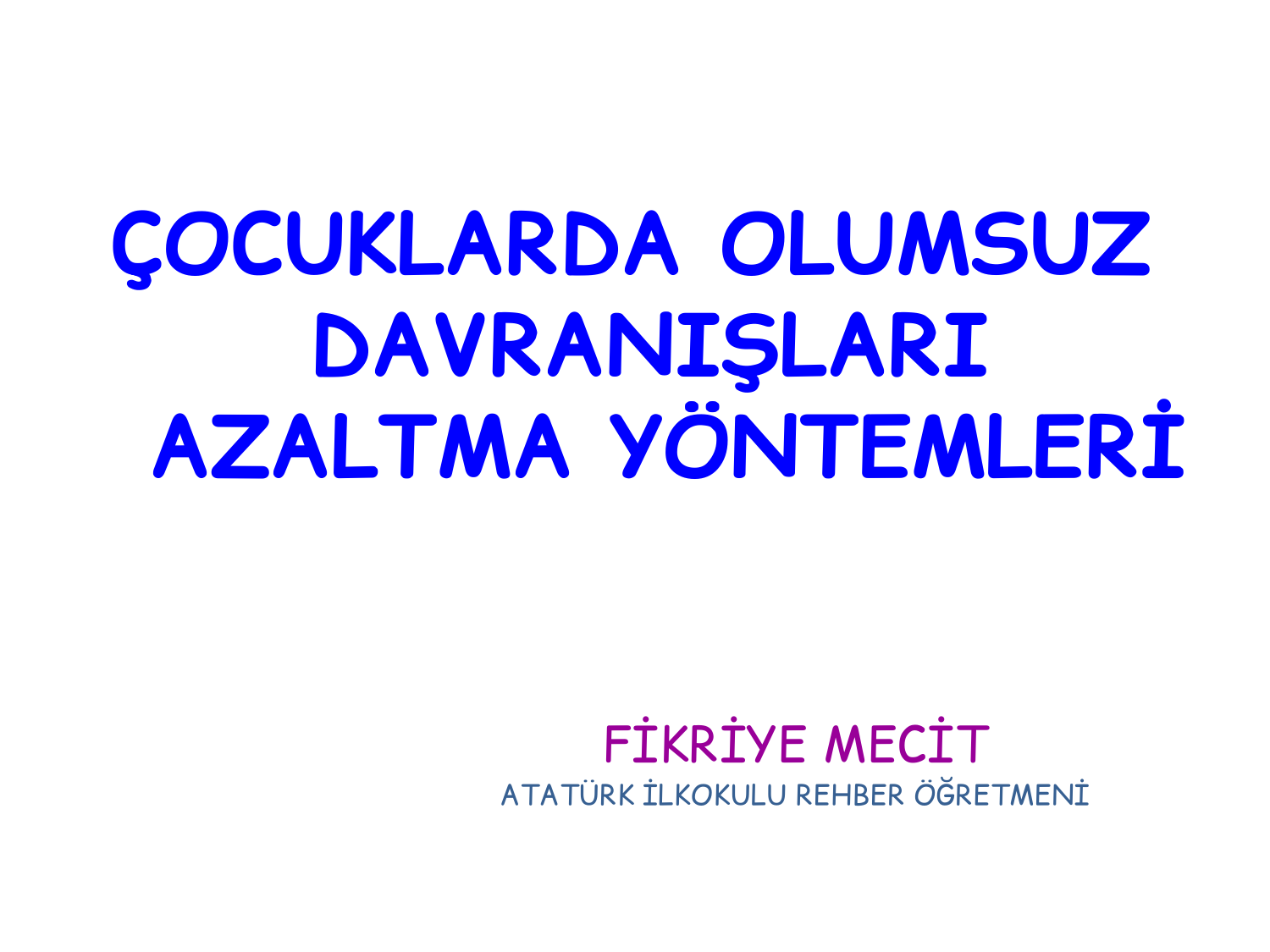

# ÇOCUKLARDA OLUMSUZ DAVRANIŞLARI AZALTMA YÖNTEMLERİ
FİKRİYE MECİT
ATATÜRK İLKOKULU REHBER ÖĞRETMENİ